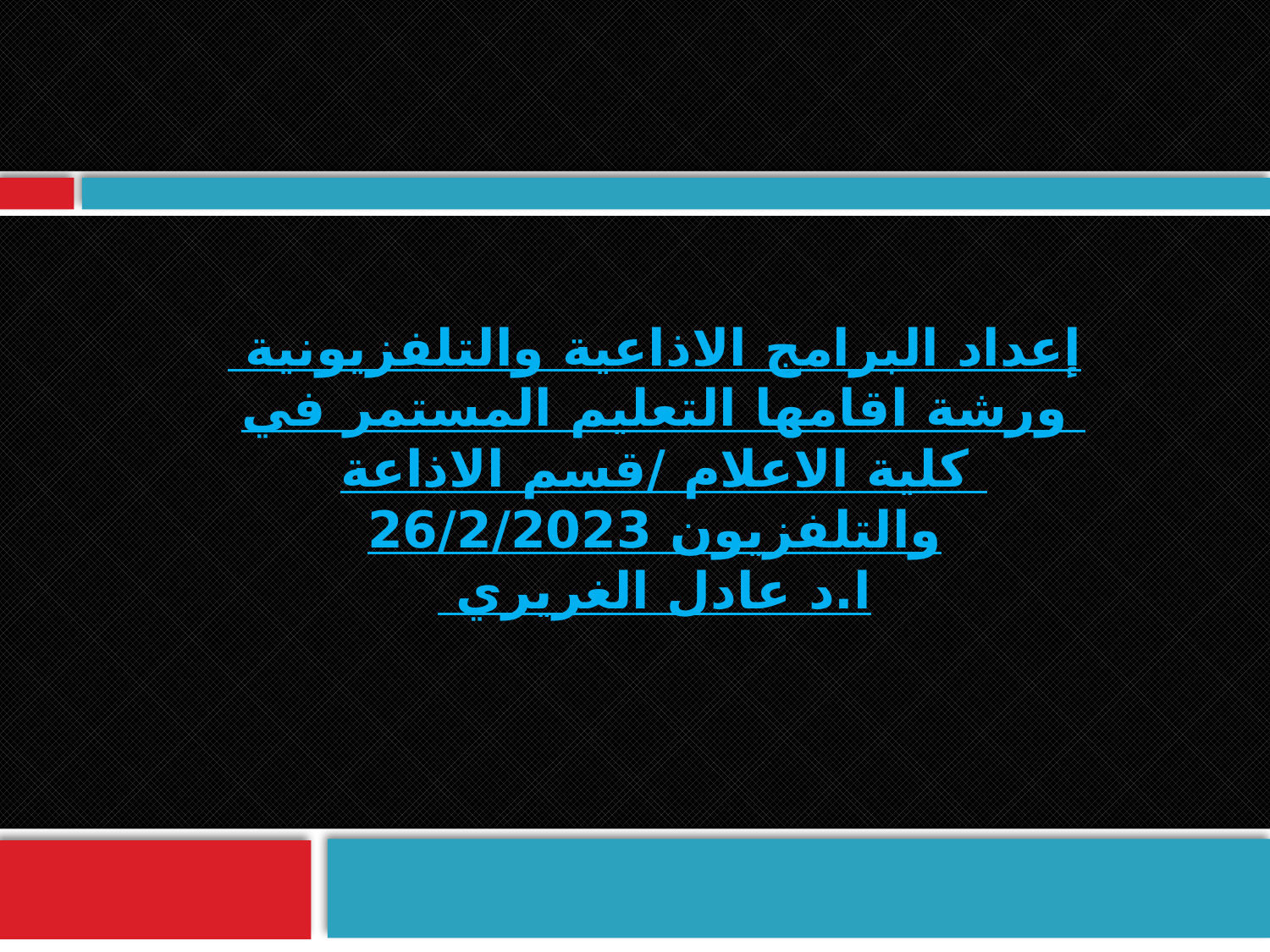

# إعداد البرامج الاذاعية والتلفزيونية ورشة اقامها التعليم المستمر في كلية الاعلام /قسم الاذاعة والتلفزيون 26/2/2023 ا.د عادل الغريري